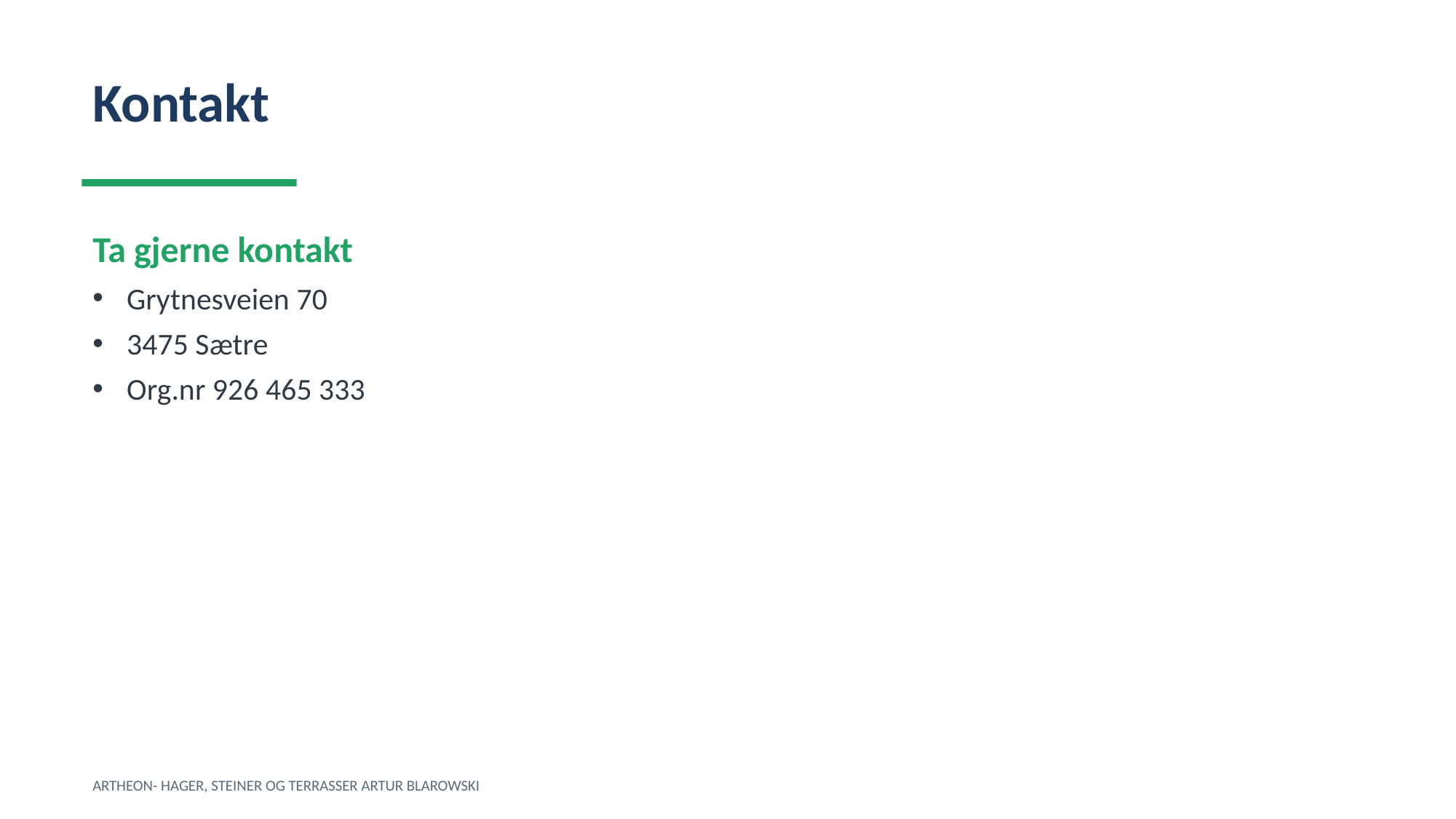

Kontakt

Ta gjerne kontakt
Grytnesveien 70
3475 Sætre
Org.nr 926 465 333
ARTHEON- HAGER, STEINER OG TERRASSER ARTUR BLAROWSKI